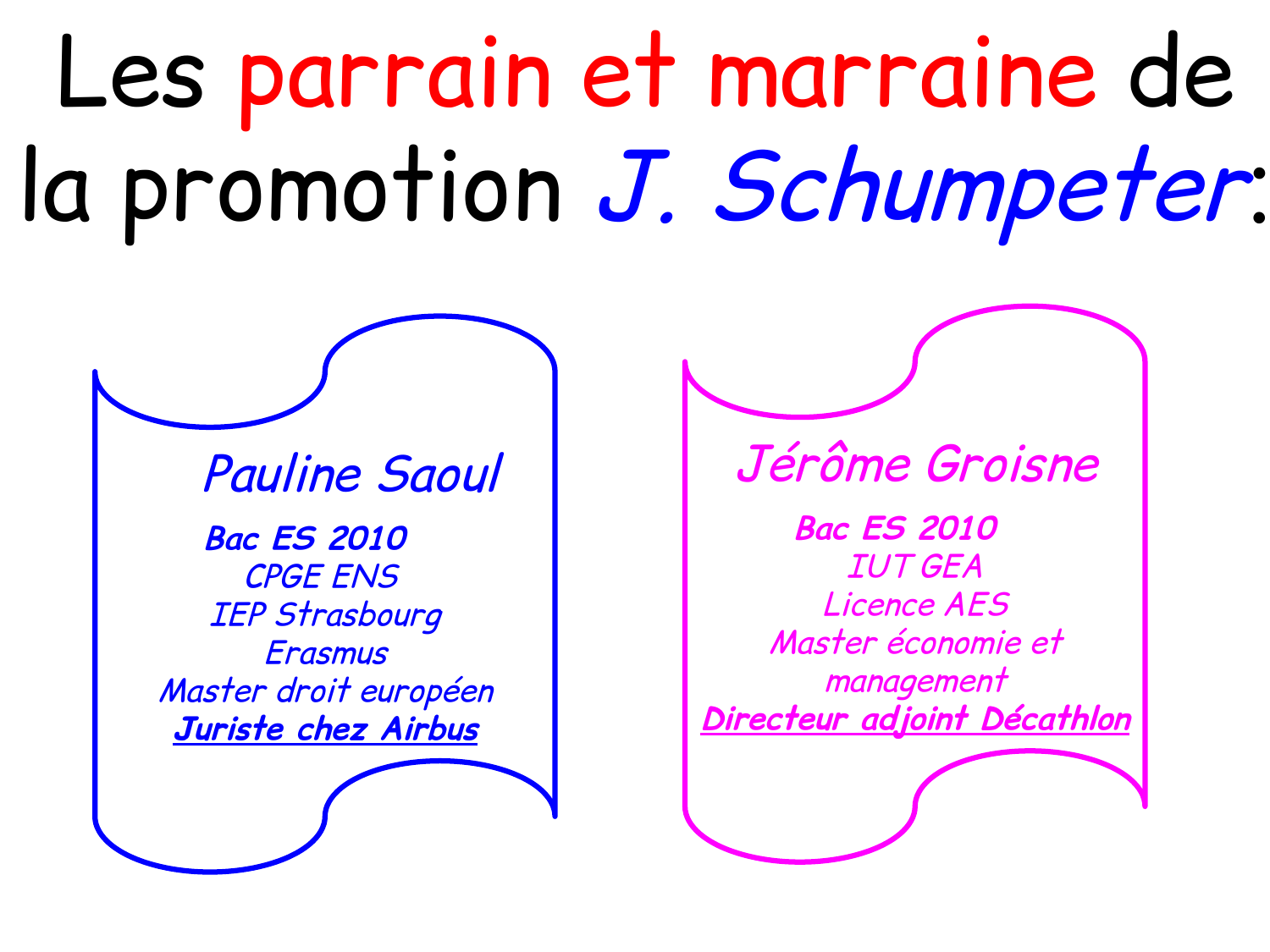

Les parrain et marraine de la promotion J. Schumpeter:

Jérôme Groisne

     Bac ES 2010
IUT GEA
Licence AES
Master économie et management
Directeur adjoint Décathlon
    Pauline Saoul

     Bac ES 2010
CPGE ENS
IEP Strasbourg
Erasmus
Master droit européen
Juriste chez Airbus